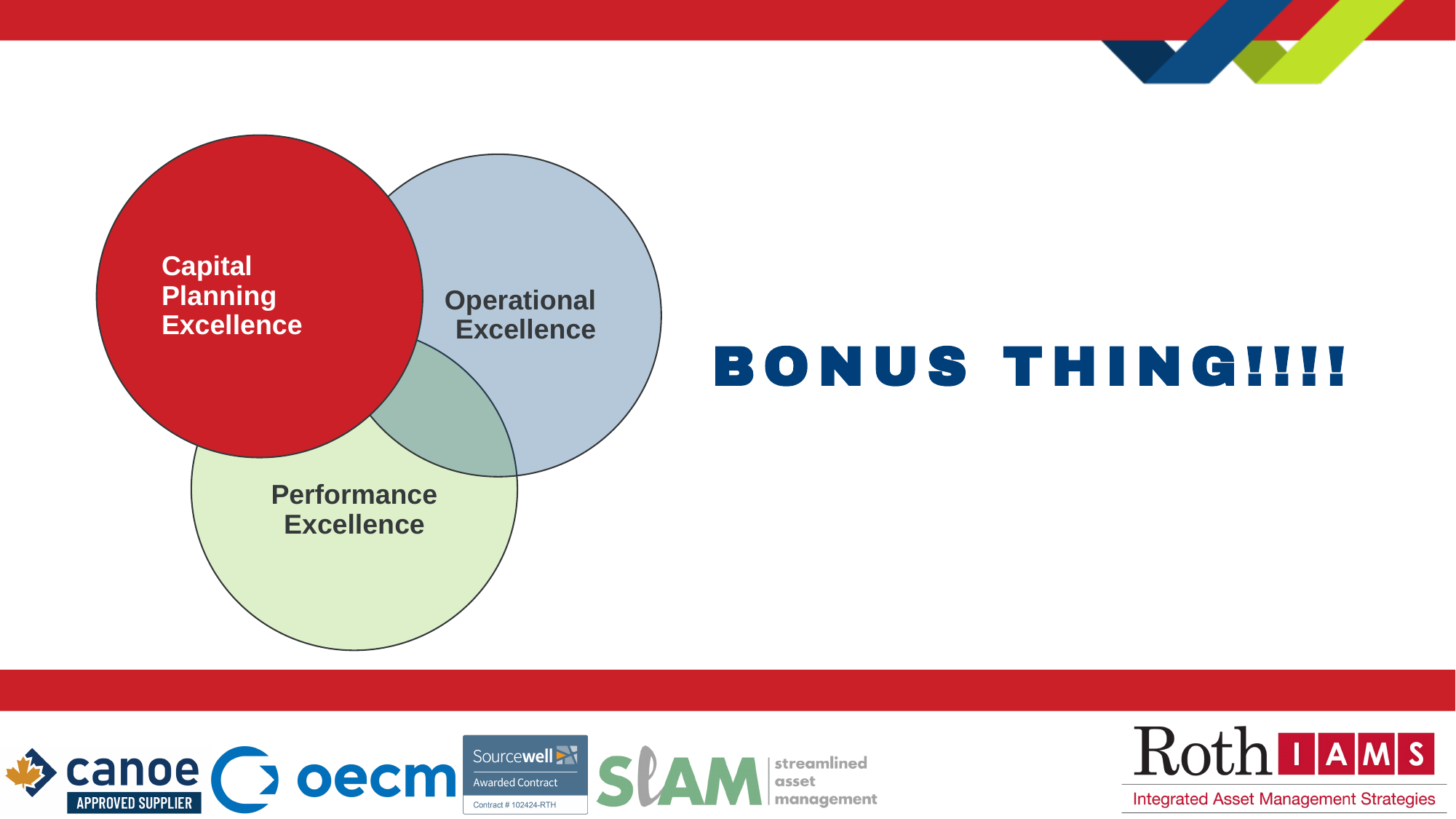

Capital Planning Excellence
Operational Excellence

Performance Excellence
# Bonus thing!!!!